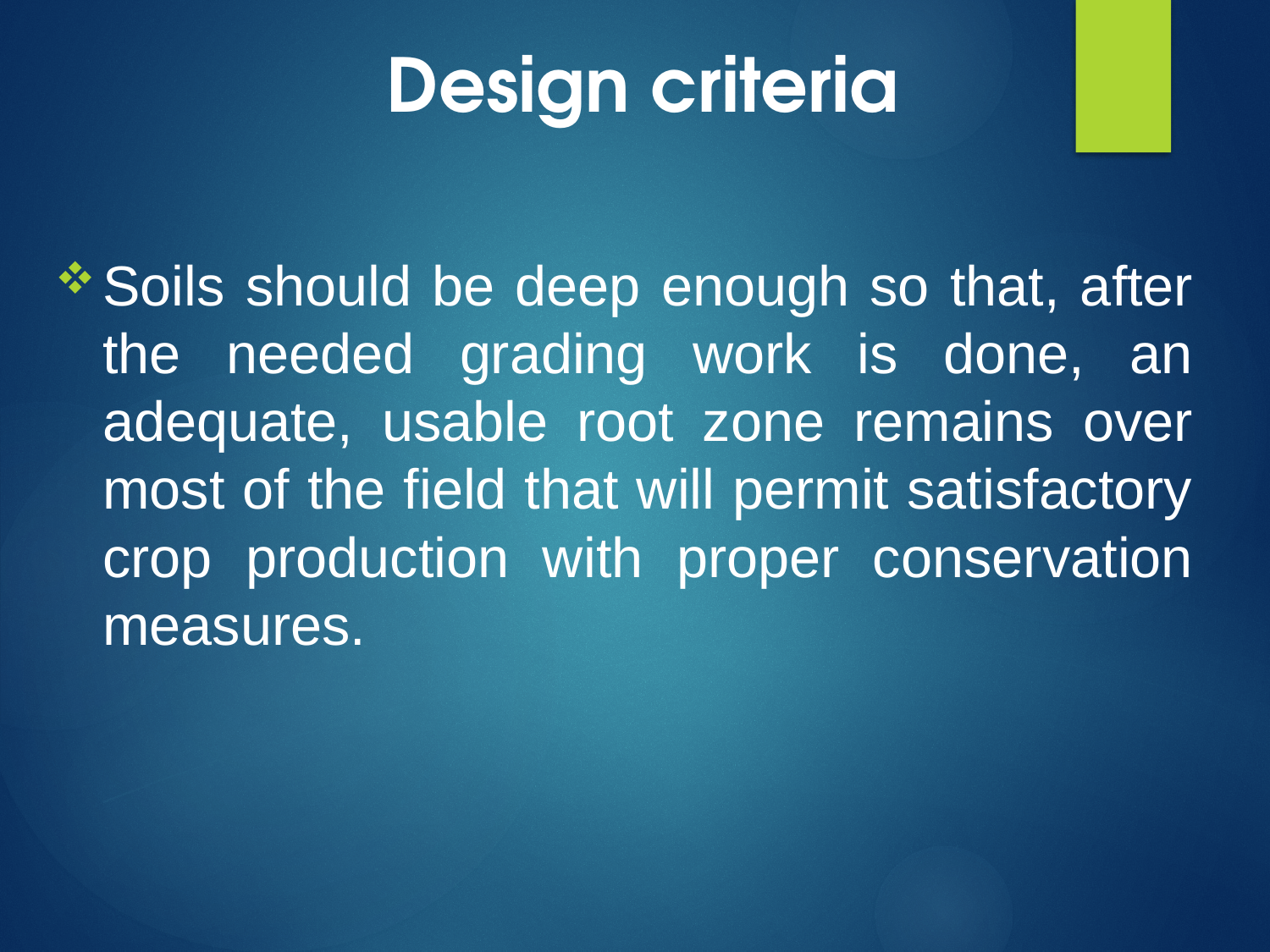

# Design criteria
Soils should be deep enough so that, after the needed grading work is done, an adequate, usable root zone remains over most of the field that will permit satisfactory crop production with proper conservation measures.